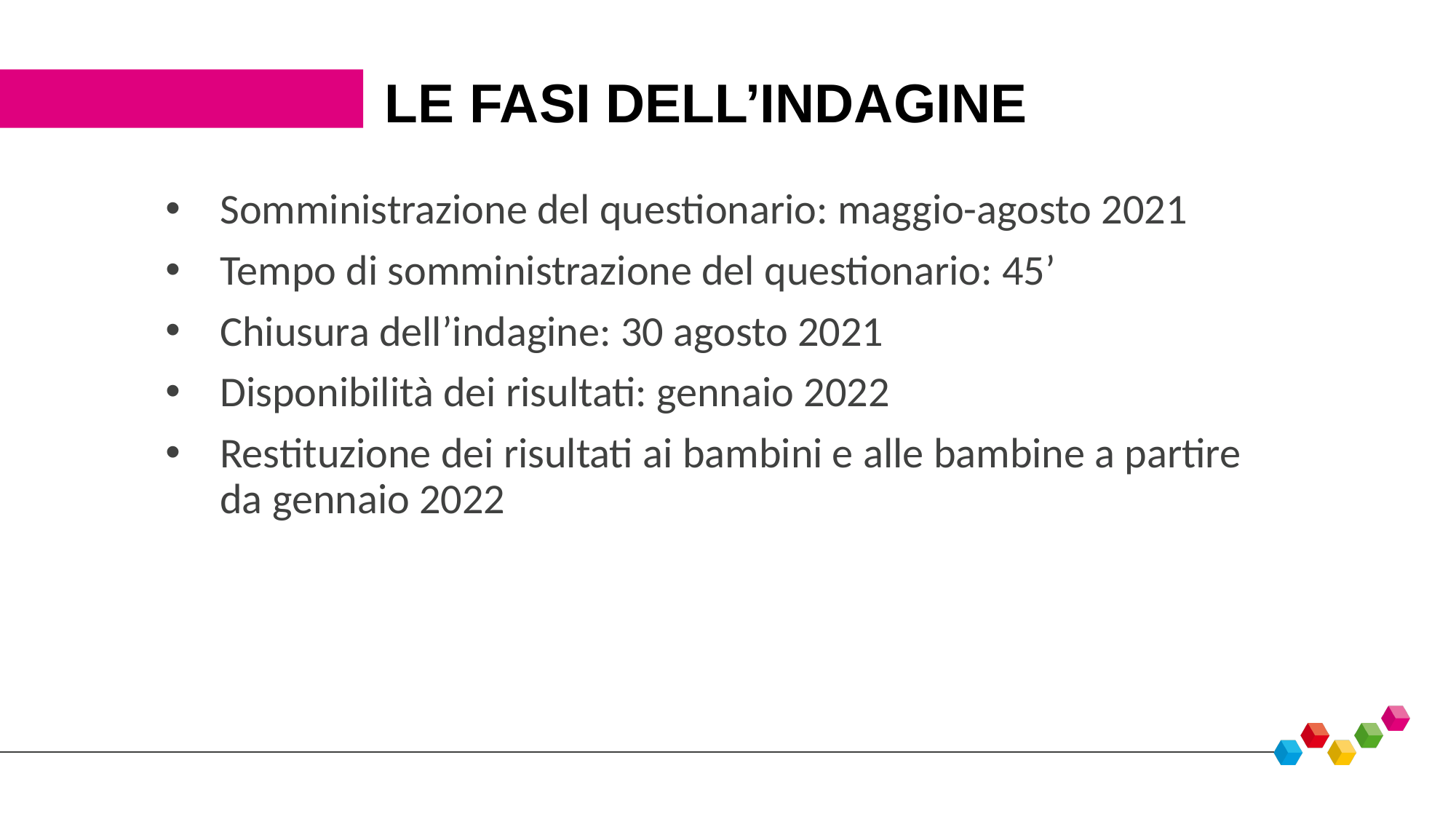

LE FASI DELL’INDAGINE
Somministrazione del questionario: maggio-agosto 2021
Tempo di somministrazione del questionario: 45’
Chiusura dell’indagine: 30 agosto 2021
Disponibilità dei risultati: gennaio 2022
Restituzione dei risultati ai bambini e alle bambine a partire da gennaio 2022